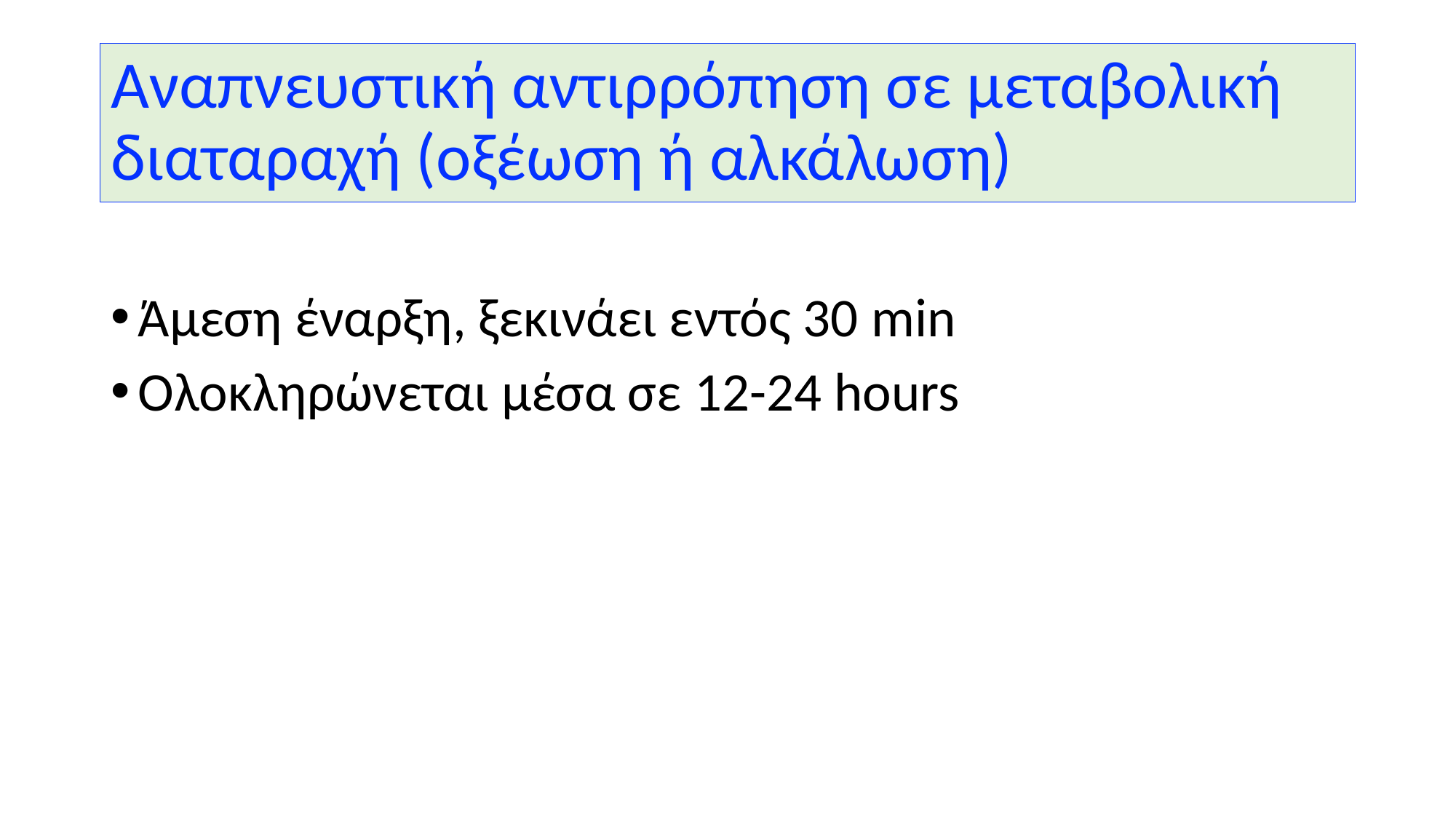

# Αναπνευστική αντιρρόπηση σε μεταβολική διαταραχή (οξέωση ή αλκάλωση)

Άμεση έναρξη, ξεκινάει εντός 30 min
Ολοκληρώνεται μέσα σε 12-24 hours